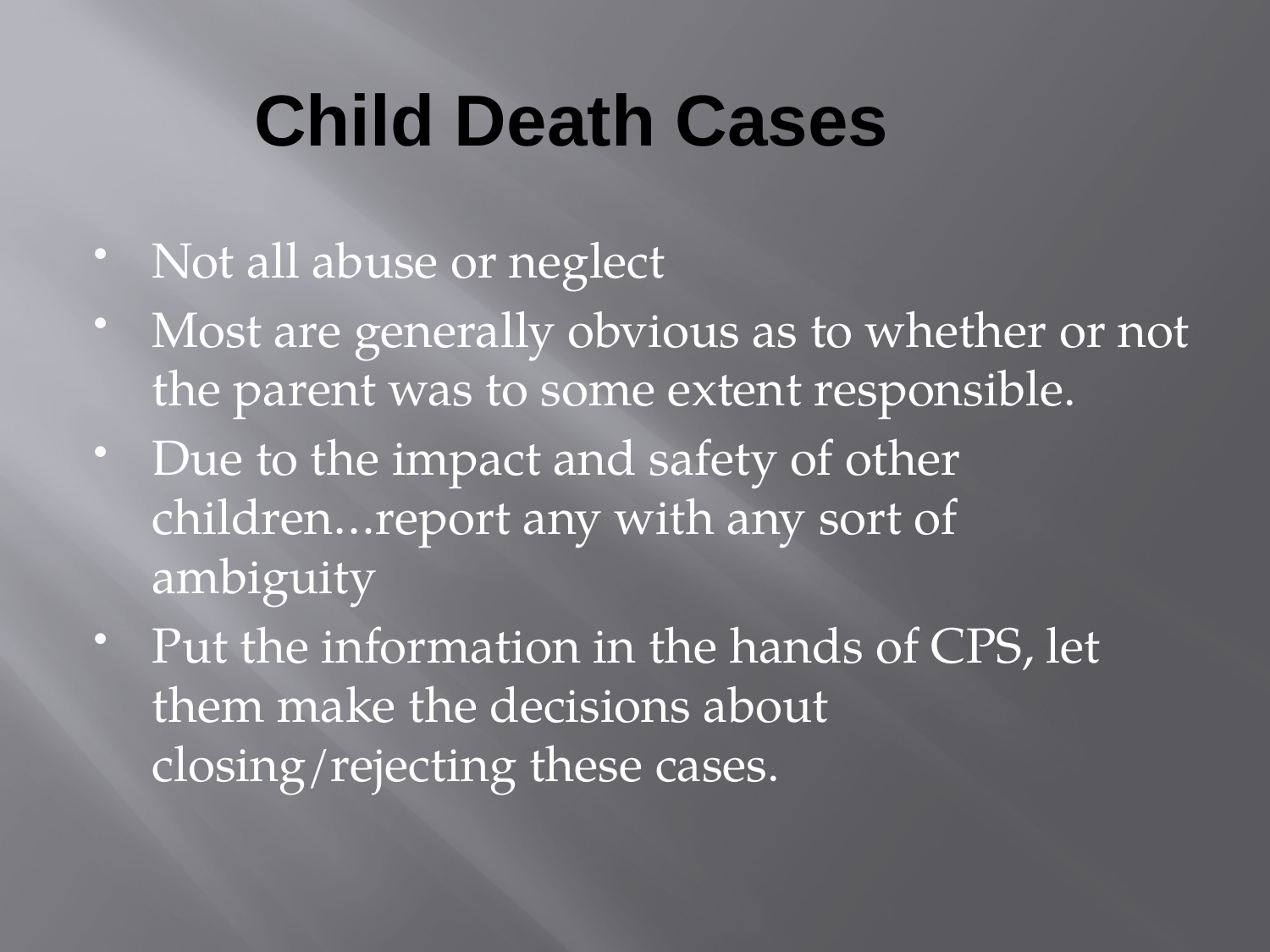

# Child Death Cases
Not all abuse or neglect
Most are generally obvious as to whether or not the parent was to some extent responsible.
Due to the impact and safety of other children…report any with any sort of ambiguity
Put the information in the hands of CPS, let them make the decisions about closing/rejecting these cases.